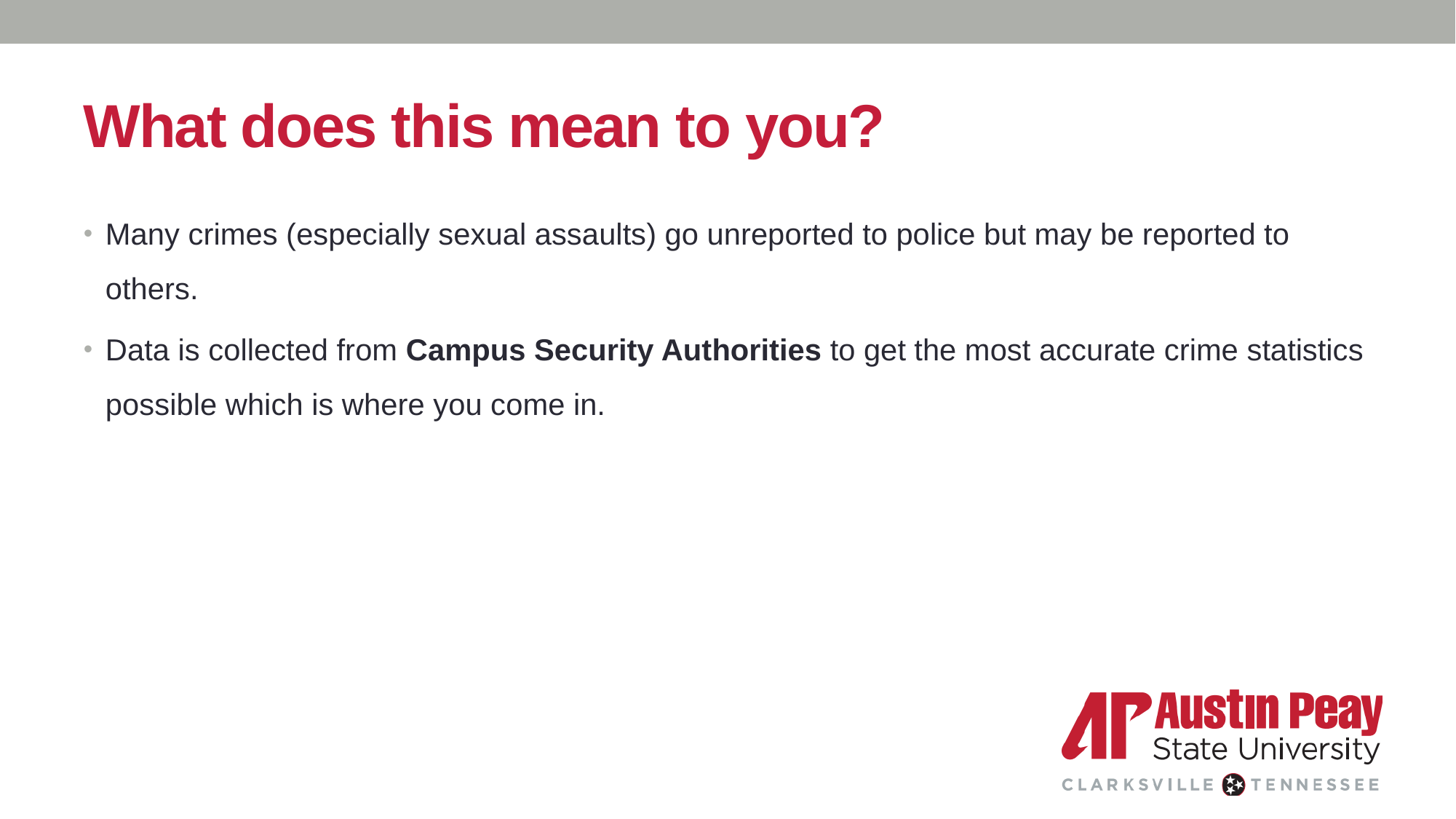

# What does this mean to you?
Many crimes (especially sexual assaults) go unreported to police but may be reported to others.
Data is collected from Campus Security Authorities to get the most accurate crime statistics possible which is where you come in.